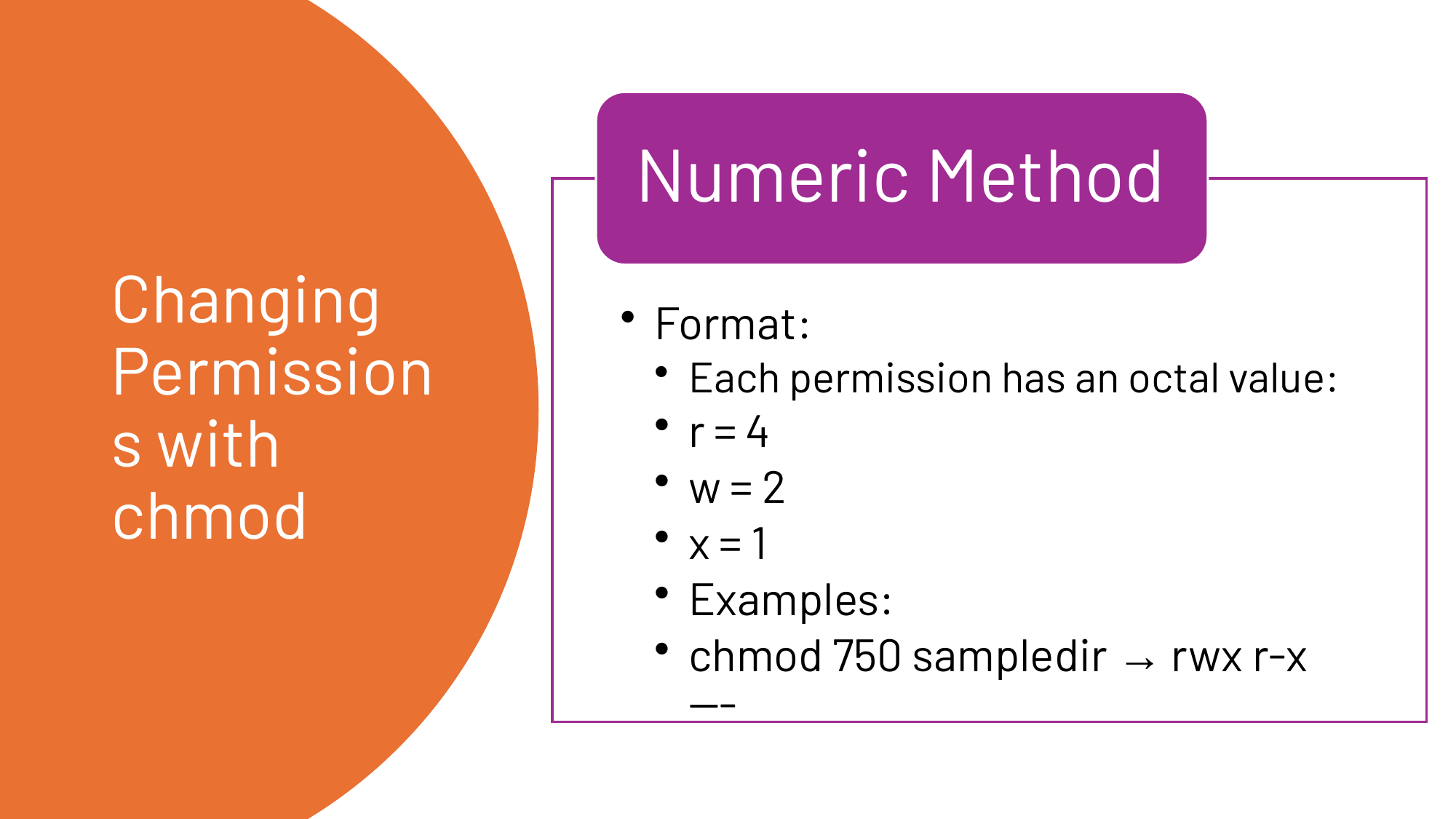

Format:
Each permission has an octal value:
r = 4
w = 2
x = 1
Examples:
chmod 750 sampledir → rwx r-x ---
Numeric Method
# Changing Permissions with chmod